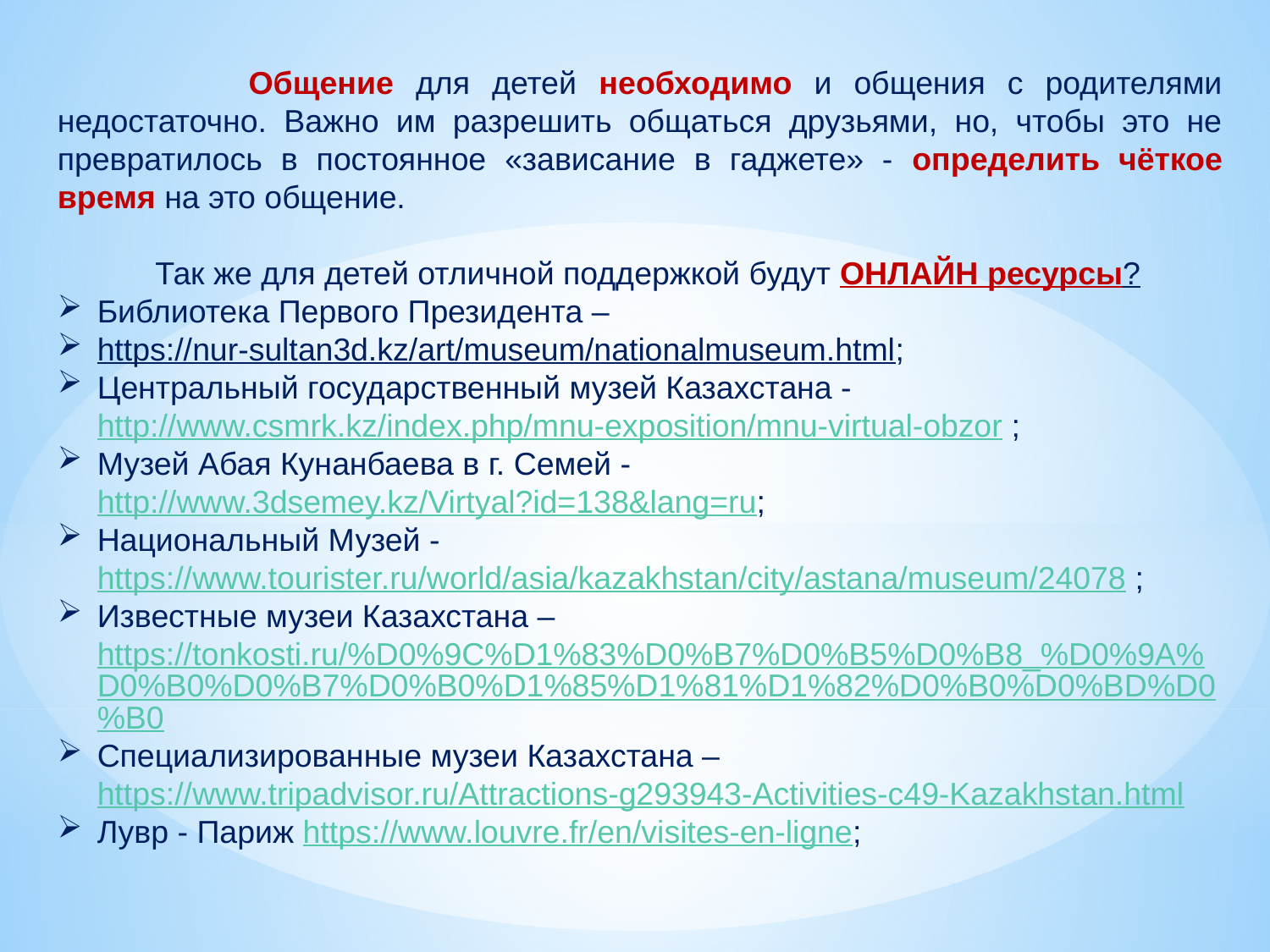

Общение для детей необходимо и общения с родителями недостаточно. Важно им разрешить общаться друзьями, но, чтобы это не превратилось в постоянное «зависание в гаджете» - определить чёткое время на это общение.

           Так же для детей отличной поддержкой будут ОНЛАЙН ресурсы?
Библиотека Первого Президента –
https://nur-sultan3d.kz/art/museum/nationalmuseum.html;
Центральный государственный музей Казахстана - http://www.csmrk.kz/index.php/mnu-exposition/mnu-virtual-obzor ;
Музей Абая Кунанбаева в г. Семей -http://www.3dsemey.kz/Virtyal?id=138&lang=ru;
Национальный Музей - https://www.tourister.ru/world/asia/kazakhstan/city/astana/museum/24078 ;
Известные музеи Казахстана – https://tonkosti.ru/%D0%9C%D1%83%D0%B7%D0%B5%D0%B8_%D0%9A%D0%B0%D0%B7%D0%B0%D1%85%D1%81%D1%82%D0%B0%D0%BD%D0%B0
Специализированные музеи Казахстана – https://www.tripadvisor.ru/Attractions-g293943-Activities-c49-Kazakhstan.html
Лувр - Париж https://www.louvre.fr/en/visites-en-ligne;